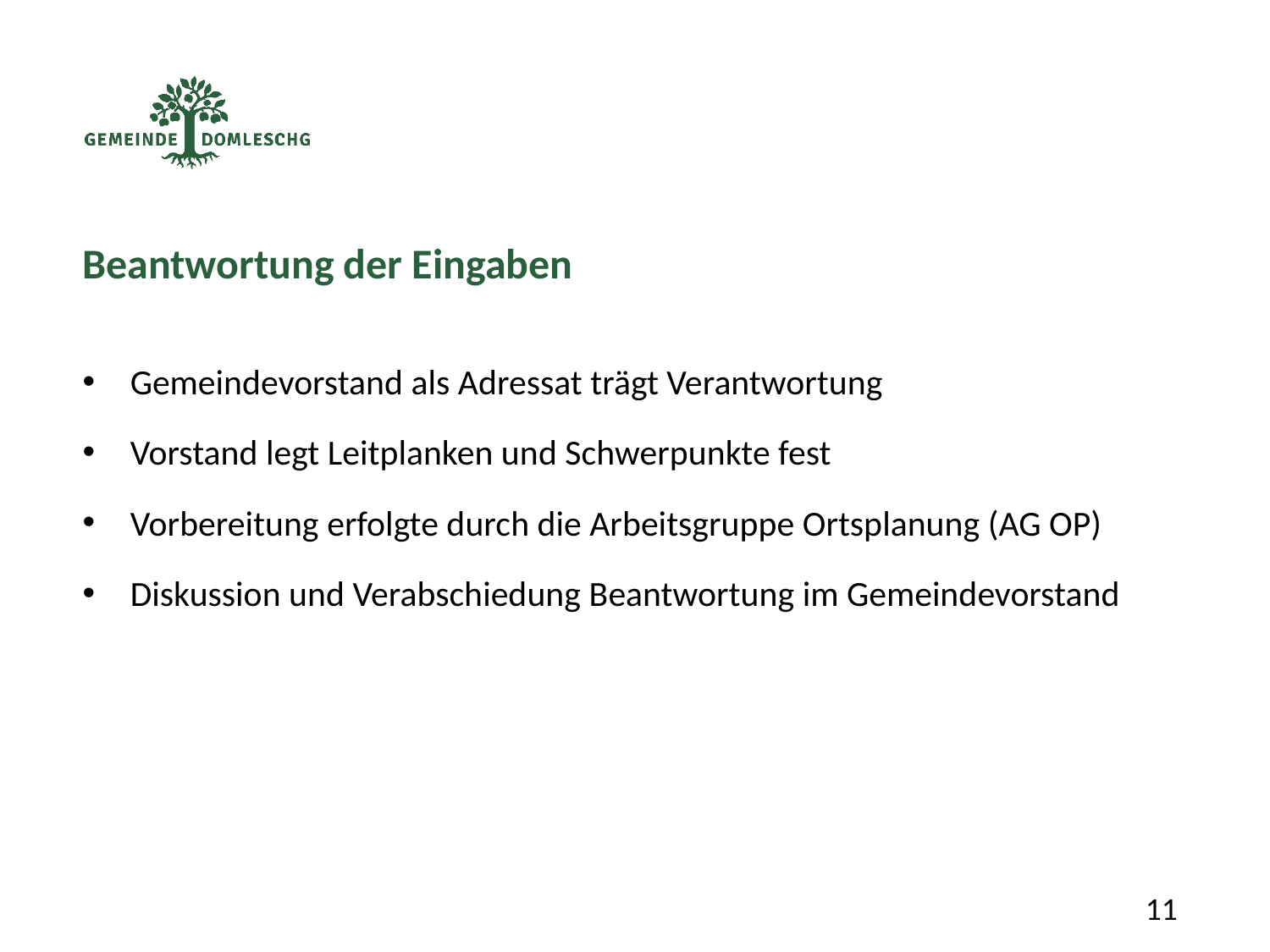

Beantwortung der Eingaben

Gemeindevorstand als Adressat trägt Verantwortung
Vorstand legt Leitplanken und Schwerpunkte fest
Vorbereitung erfolgte durch die Arbeitsgruppe Ortsplanung (AG OP)
Diskussion und Verabschiedung Beantwortung im Gemeindevorstand